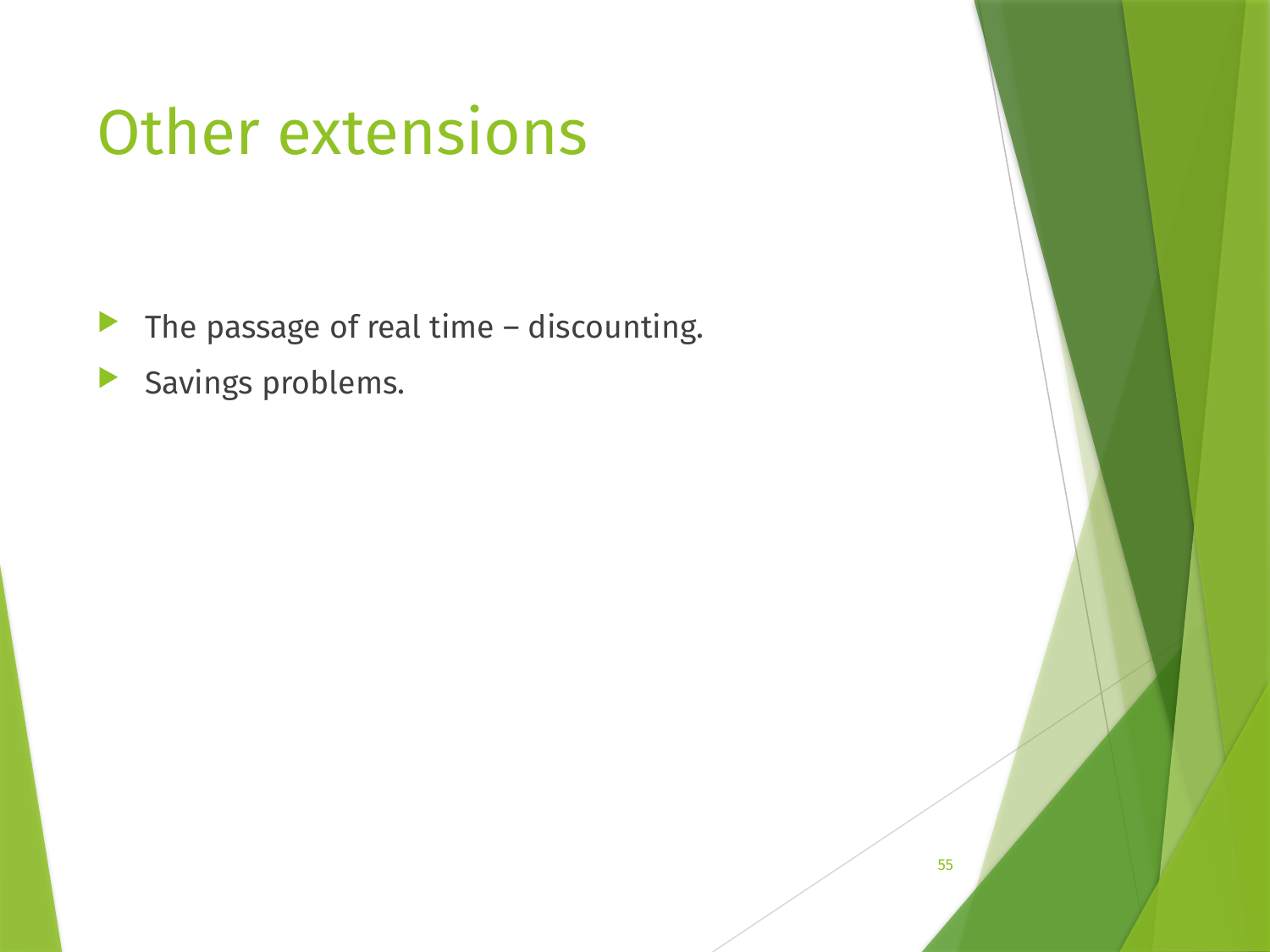

# Other extensions
The passage of real time – discounting.
Savings problems.
55